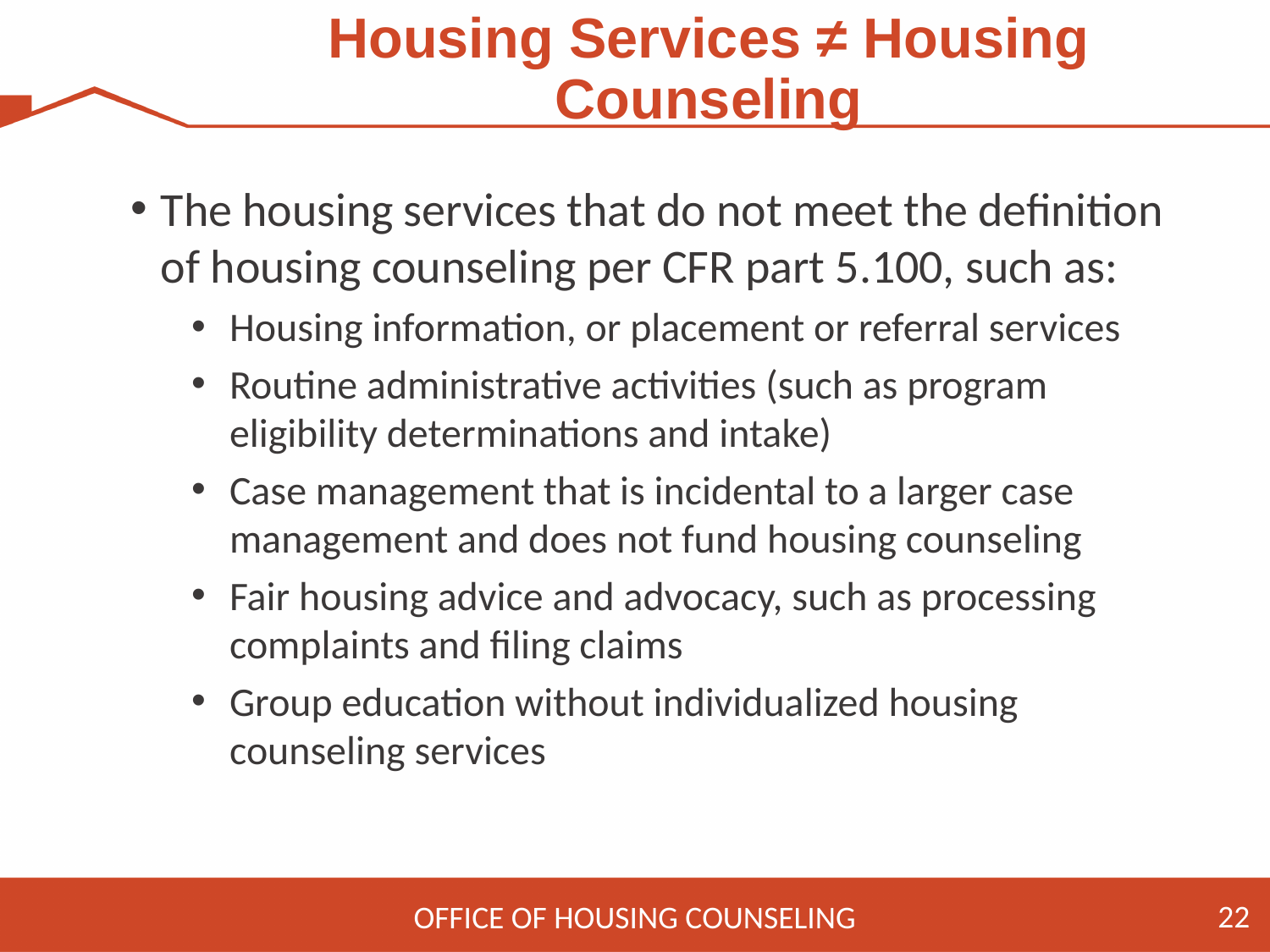

# Housing Services ≠ Housing Counseling
The housing services that do not meet the definition of housing counseling per CFR part 5.100, such as:
Housing information, or placement or referral services
Routine administrative activities (such as program eligibility determinations and intake)
Case management that is incidental to a larger case management and does not fund housing counseling
Fair housing advice and advocacy, such as processing complaints and filing claims
Group education without individualized housing counseling services